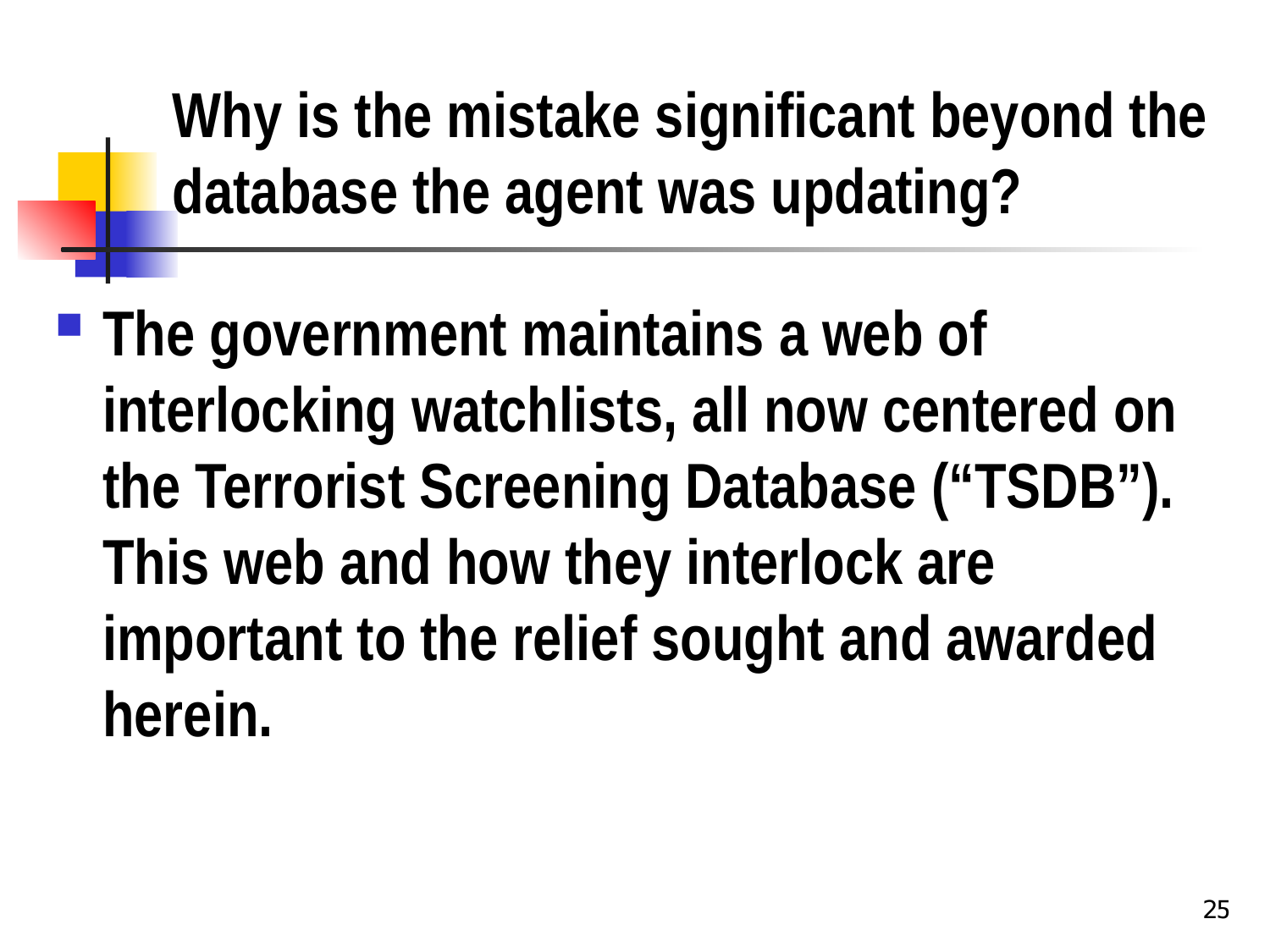

# Why is the mistake significant beyond the database the agent was updating?
The government maintains a web of interlocking watchlists, all now centered on the Terrorist Screening Database (“TSDB”). This web and how they interlock are important to the relief sought and awarded herein.
25